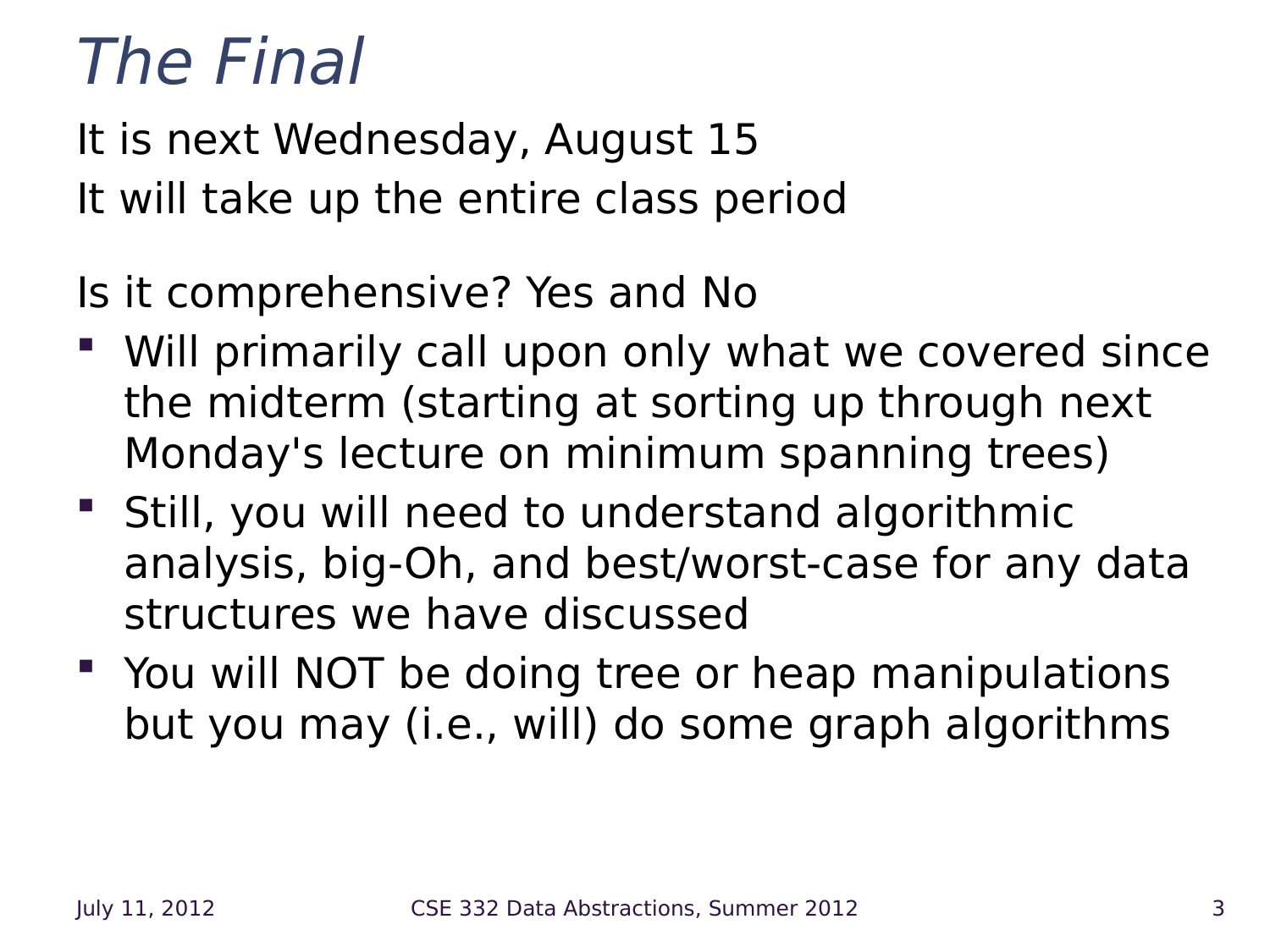

# The Final
It is next Wednesday, August 15
It will take up the entire class period

Is it comprehensive? Yes and No
Will primarily call upon only what we covered since the midterm (starting at sorting up through next Monday's lecture on minimum spanning trees)
Still, you will need to understand algorithmic analysis, big-Oh, and best/worst-case for any data structures we have discussed
You will NOT be doing tree or heap manipulations but you may (i.e., will) do some graph algorithms
July 11, 2012
CSE 332 Data Abstractions, Summer 2012
3